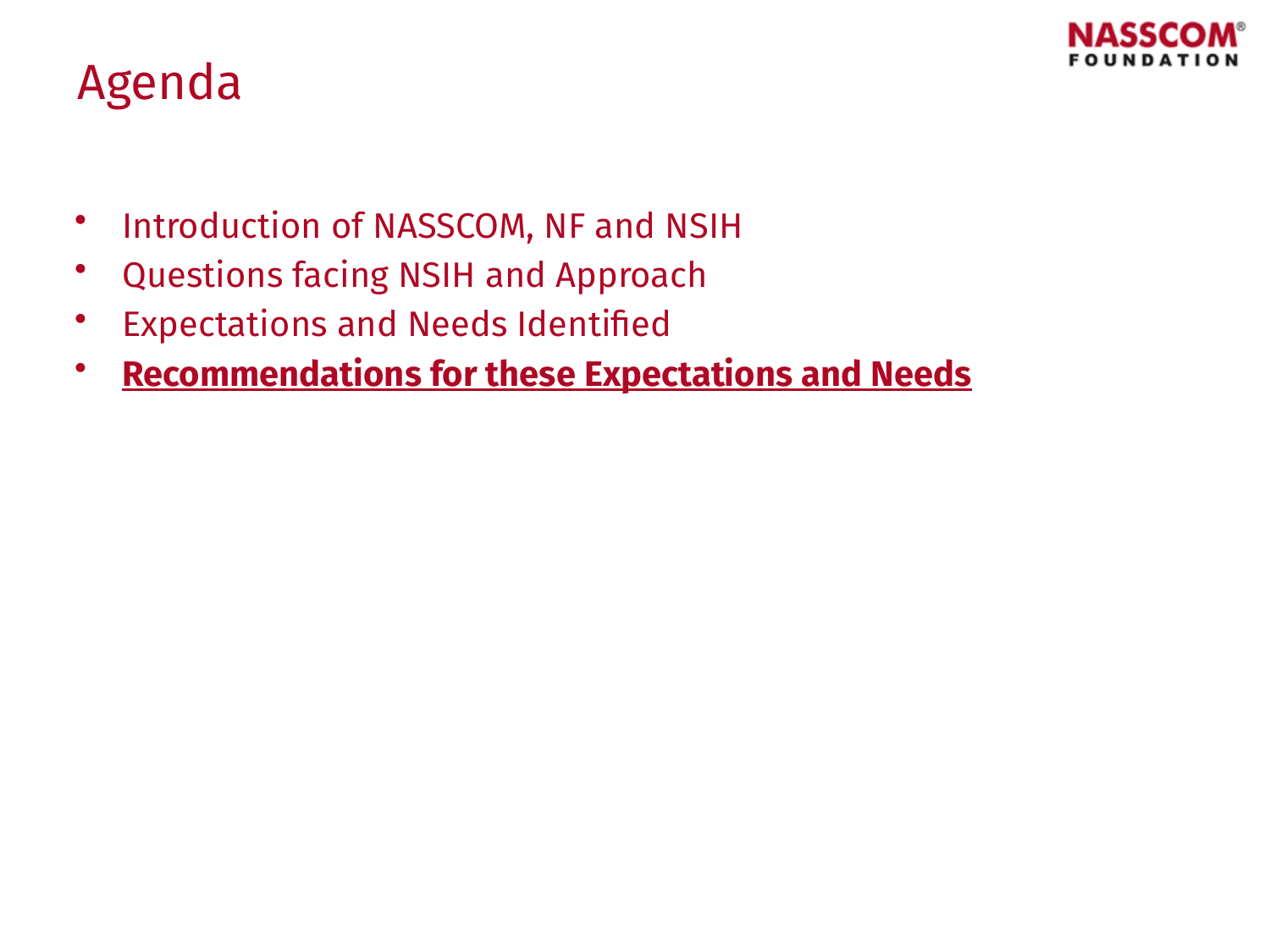

# Agenda
Introduction of NASSCOM, NF and NSIH
Questions facing NSIH and Approach
Expectations and Needs Identified
Recommendations for these Expectations and Needs